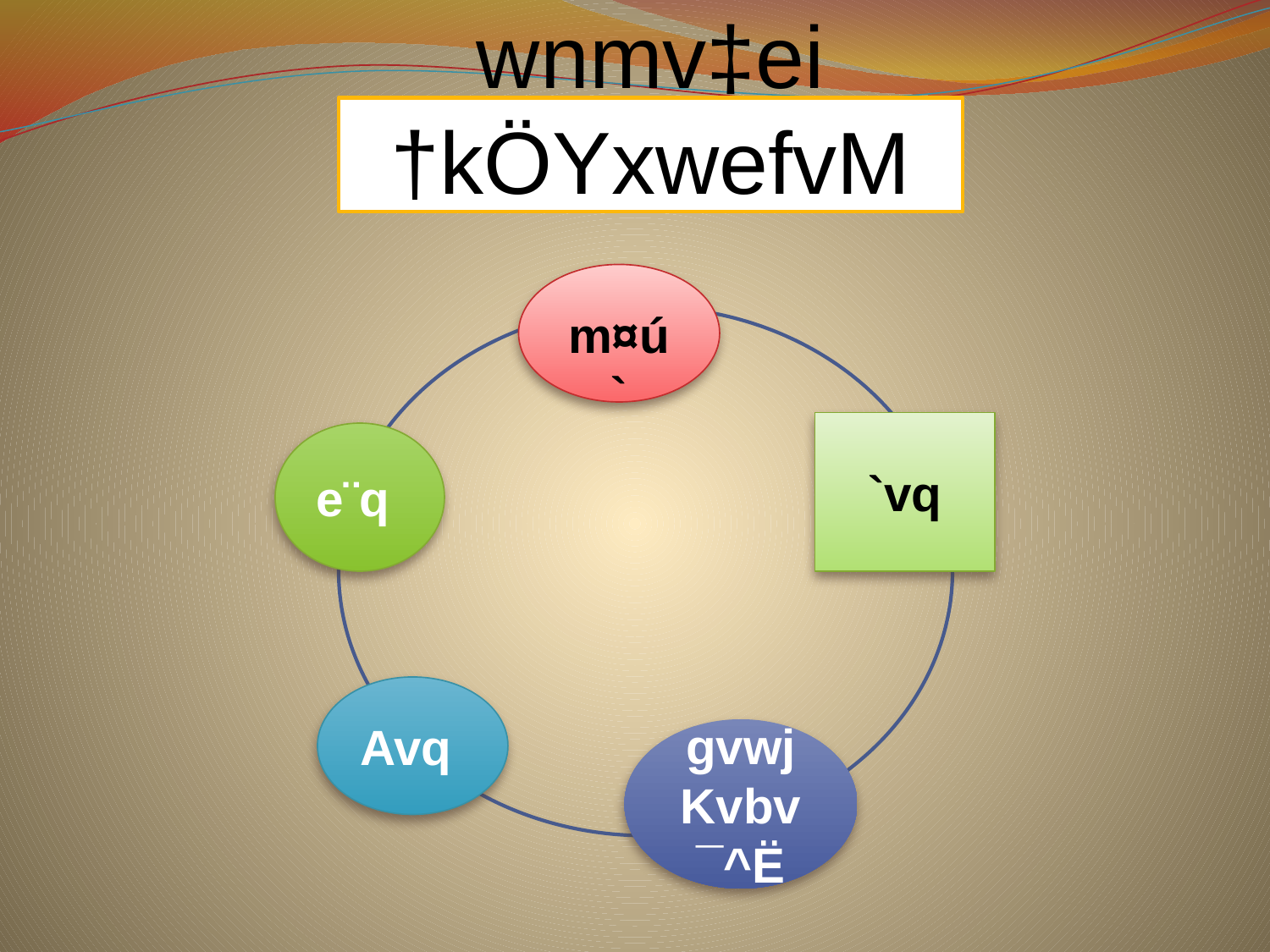

# wnmv‡ei †kÖYxwefvM
 m¤ú`

`vq
e¨q
Avq
gvwjKvbv ¯^Ë